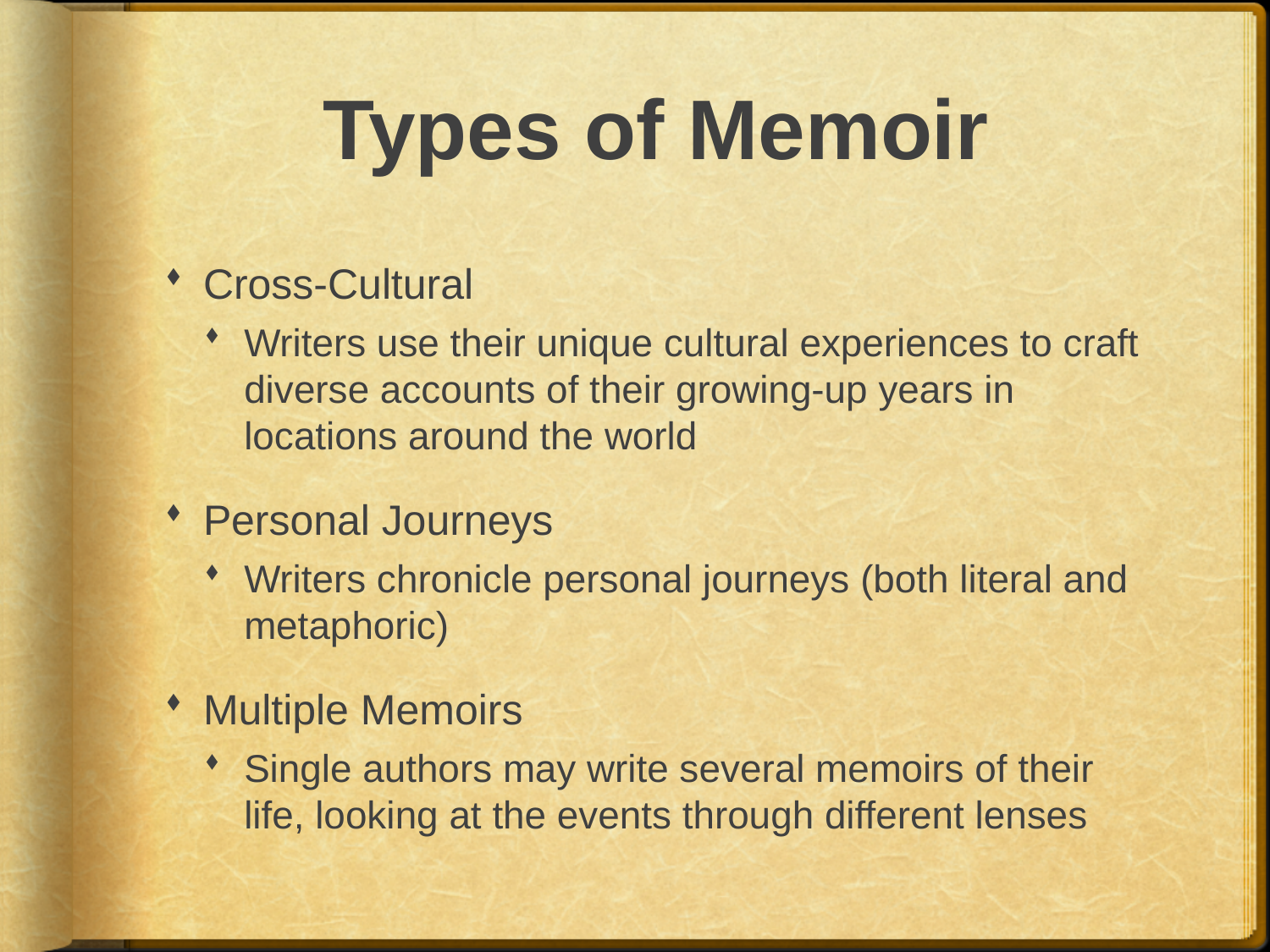

# Types of Memoir
Cross-Cultural
Writers use their unique cultural experiences to craft diverse accounts of their growing-up years in locations around the world
Personal Journeys
Writers chronicle personal journeys (both literal and metaphoric)
Multiple Memoirs
Single authors may write several memoirs of their life, looking at the events through different lenses